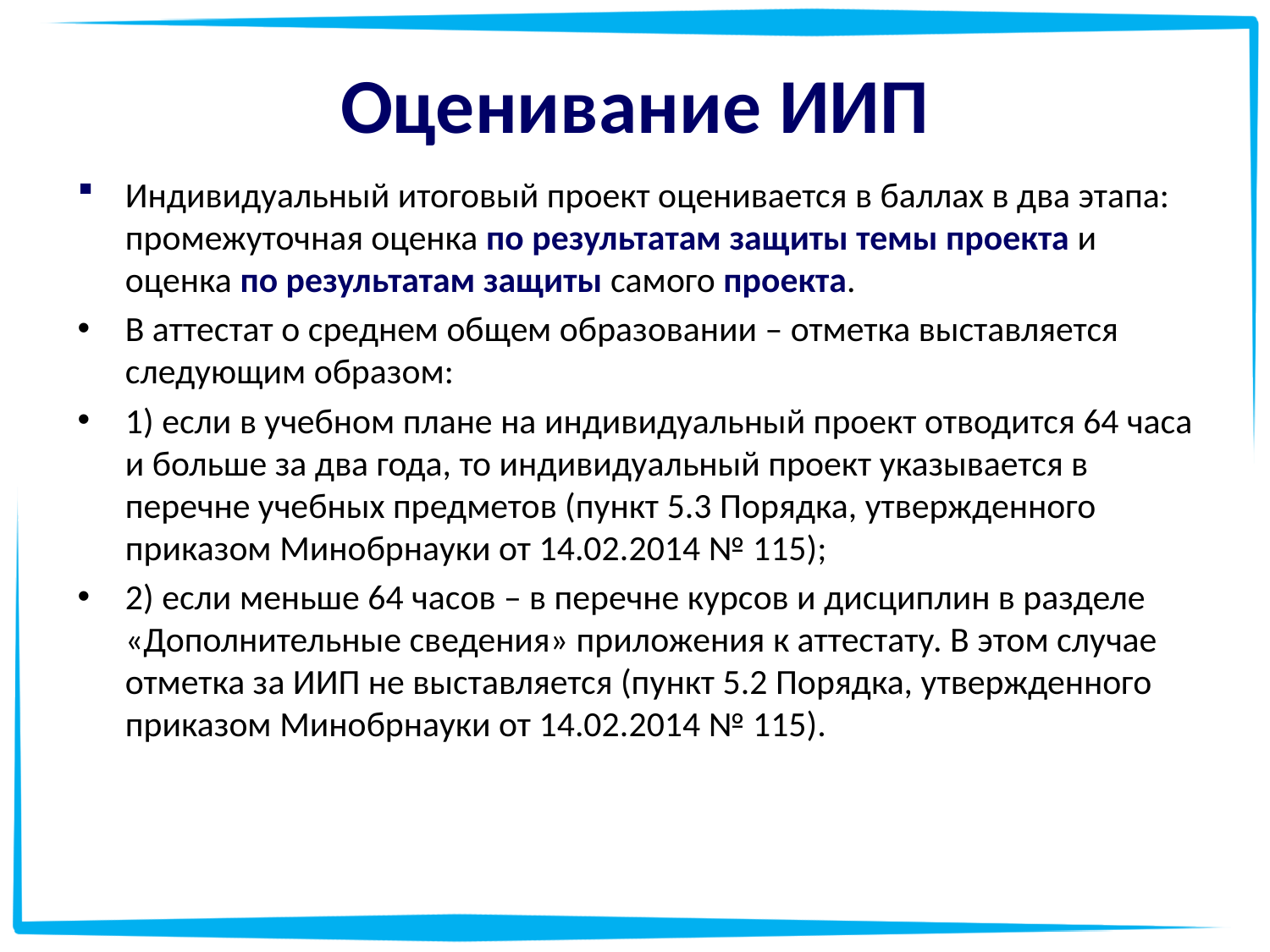

# Оценивание ИИП
Индивидуальный итоговый проект оценивается в баллах в два этапа: промежуточная оценка по результатам защиты темы проекта и оценка по результатам защиты самого проекта.
В аттестат о среднем общем образовании – отметка выставляется следующим образом:
1) если в учебном плане на индивидуальный проект отводится 64 часа и больше за два года, то индивидуальный проект указывается в перечне учебных предметов (пункт 5.3 Порядка, утвержденного приказом Минобрнауки от 14.02.2014 № 115);
2) если меньше 64 часов – в перечне курсов и дисциплин в разделе «Дополнительные сведения» приложения к аттестату. В этом случае отметка за ИИП не выставляется (пункт 5.2 Порядка, утвержденного приказом Минобрнауки от 14.02.2014 № 115).